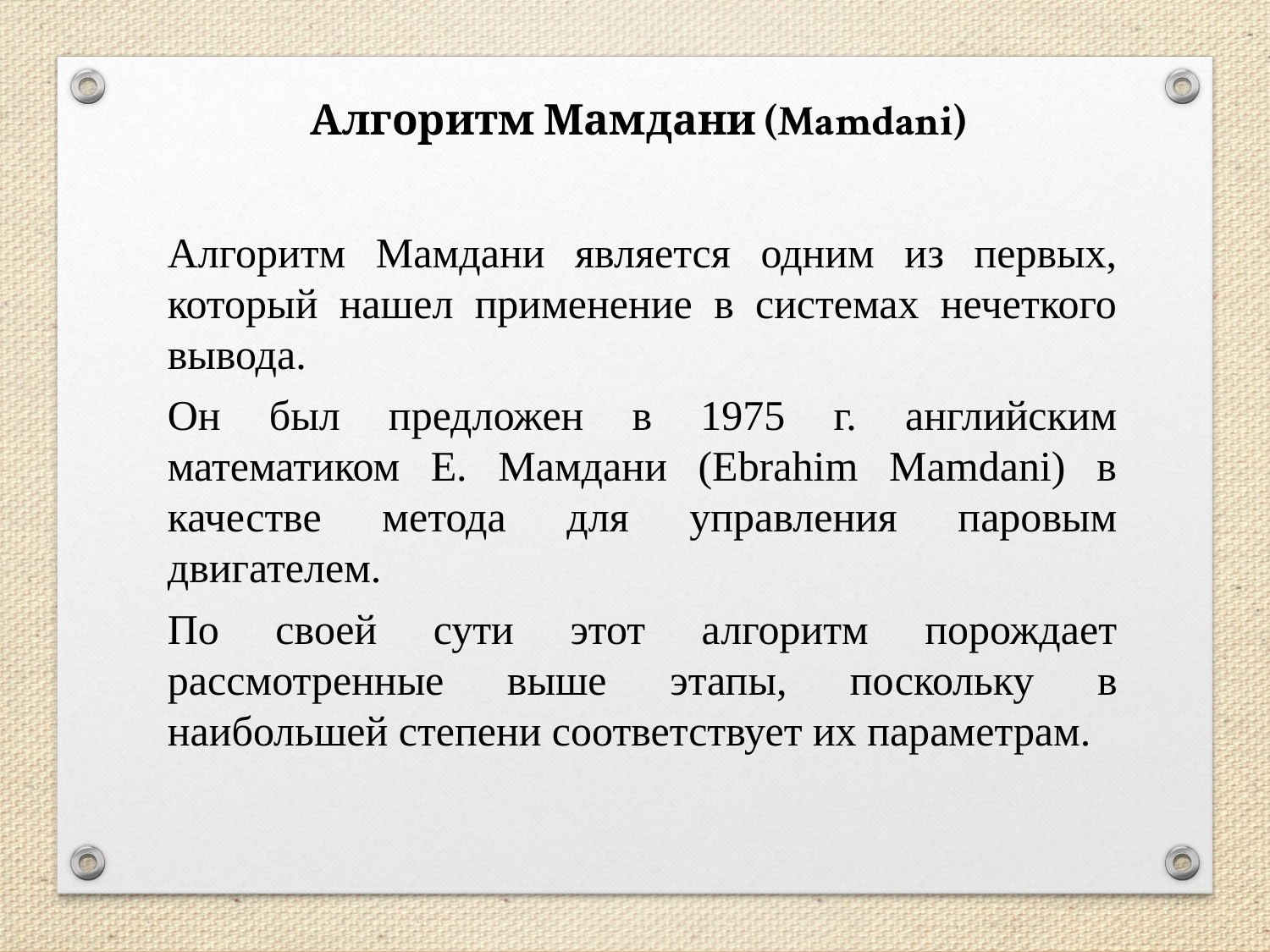

Алгоритм Мамдани (Mamdani)
Алгоритм Мамдани является одним из первых, который нашел применение в системах нечеткого вывода.
Он был предложен в 1975 г. английским математиком Е. Мамдани (Ebrahim Mamdani) в качестве метода для управления паровым двигателем.
По своей сути этот алгоритм порождает рассмотренные выше этапы, поскольку в наибольшей степени соответствует их параметрам.